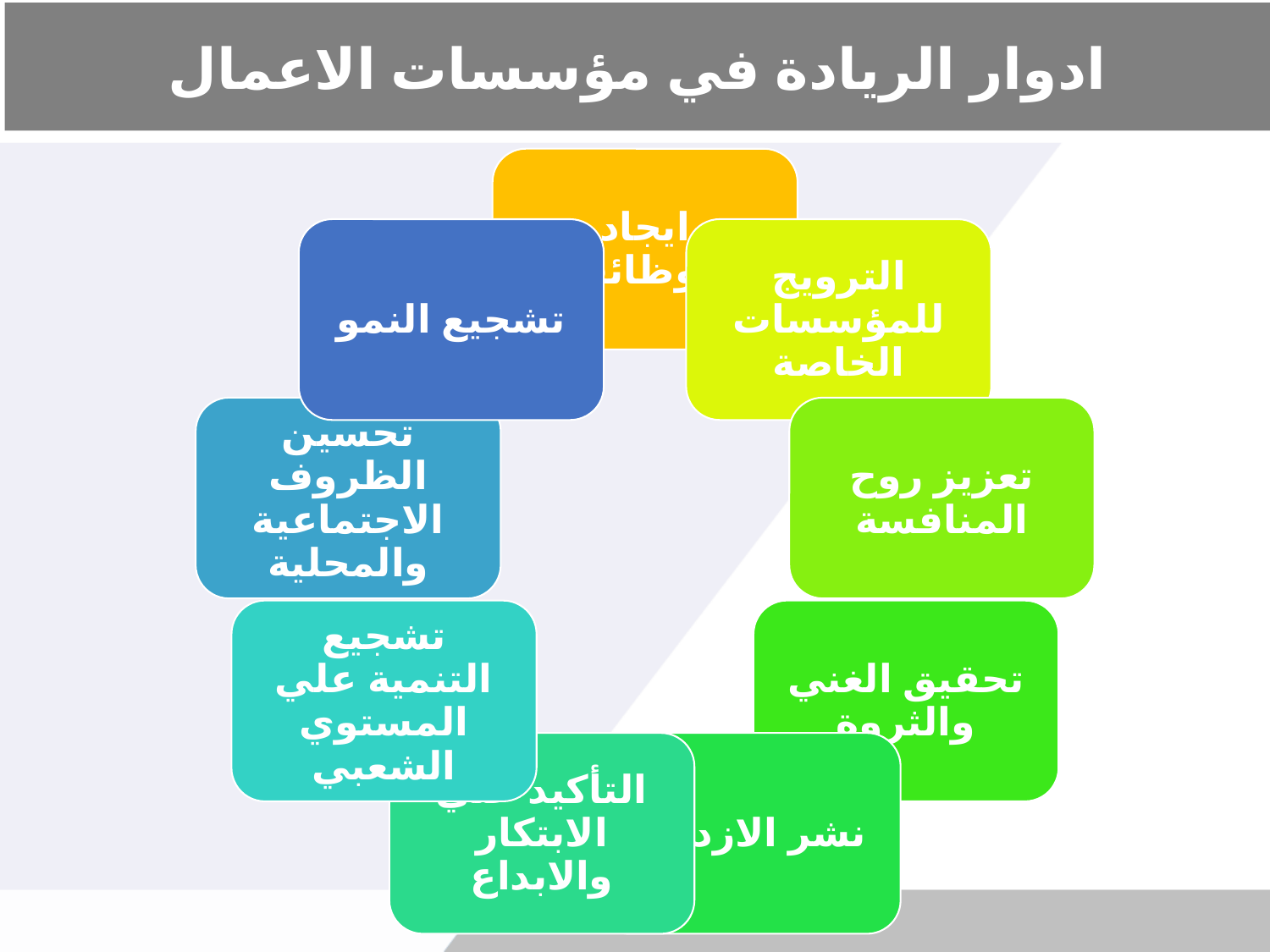

# ادوار الريادة في مؤسسات الاعمال
تعزيز روح المنافسة
تشجيع النمو